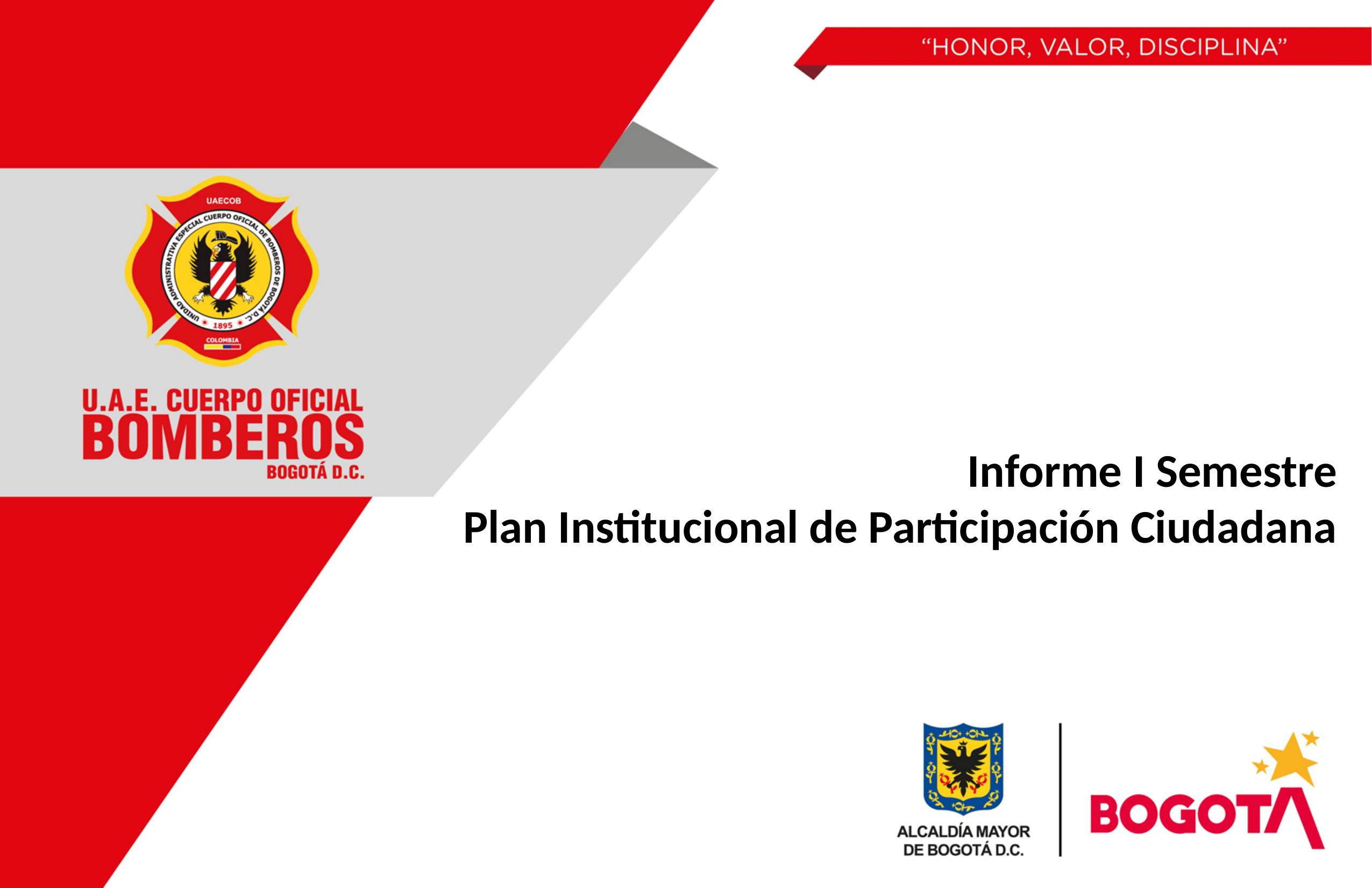

Informe I Semestre
Plan Institucional de Participación Ciudadana